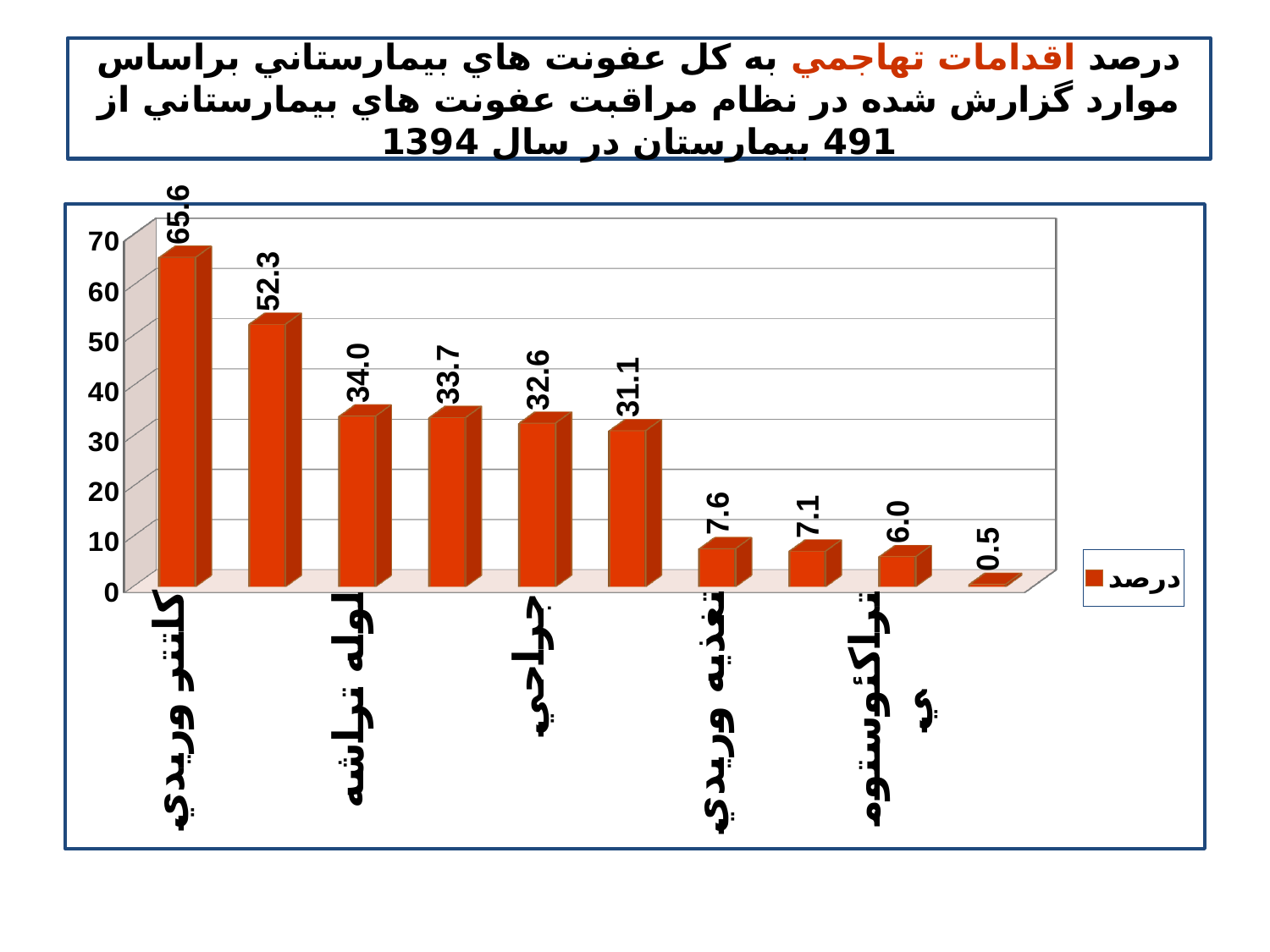

# درصد اقدامات تهاجمي به كل عفونت هاي بيمارستاني براساس موارد گزارش شده در نظام مراقبت عفونت هاي بيمارستاني از 491 بیمارستان در سال 1394

[unsupported chart]